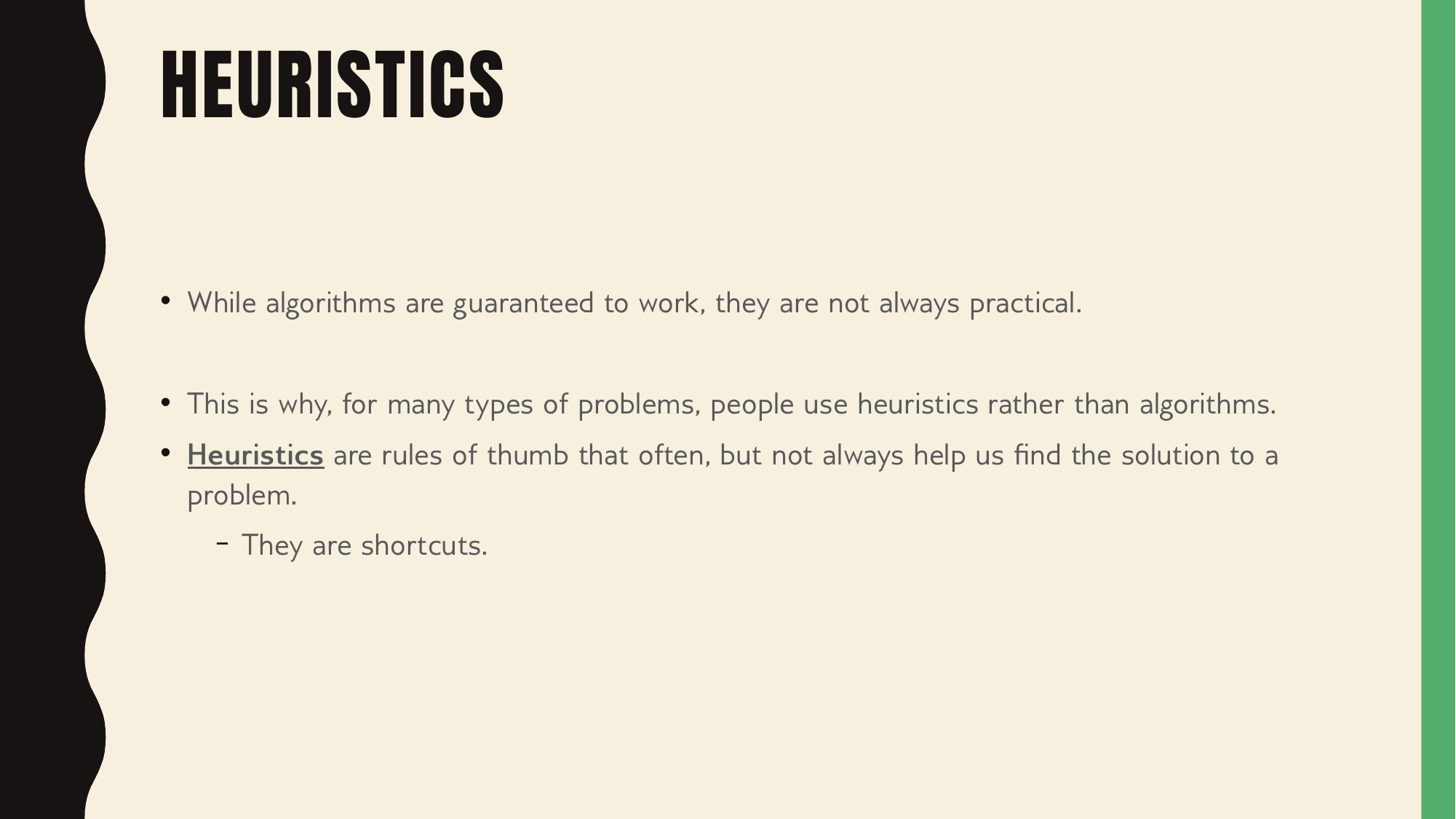

# Heuristics
While algorithms are guaranteed to work, they are not always practical.

This is why, for many types of problems, people use heuristics rather than algorithms.
Heuristics are rules of thumb that often, but not always help us find the solution to a problem.
They are shortcuts.